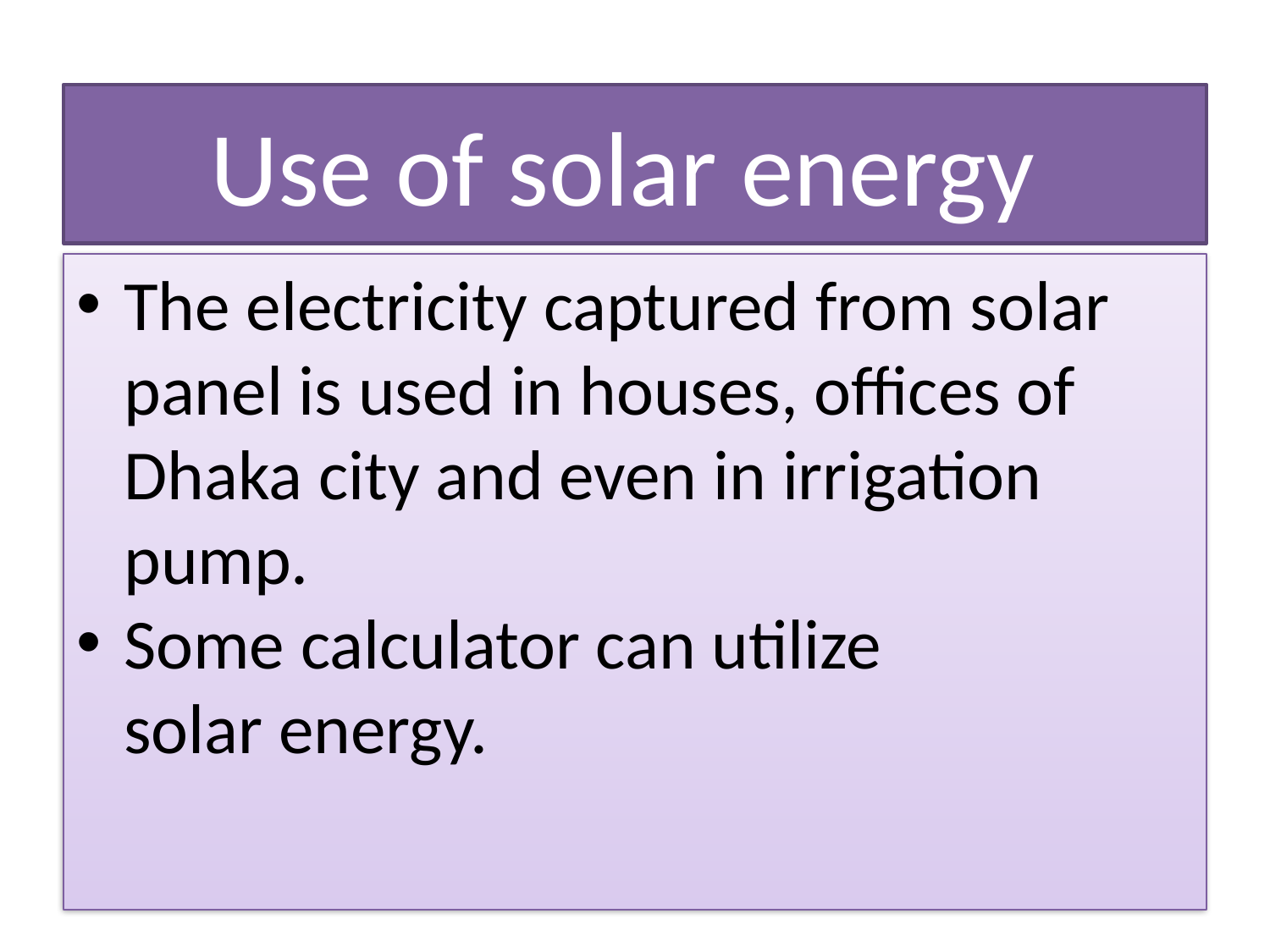

# Use of solar energy
The electricity captured from solar
   panel is used in houses, offices of
   Dhaka city and even in irrigation
   pump.
Some calculator can utilize
   solar energy.